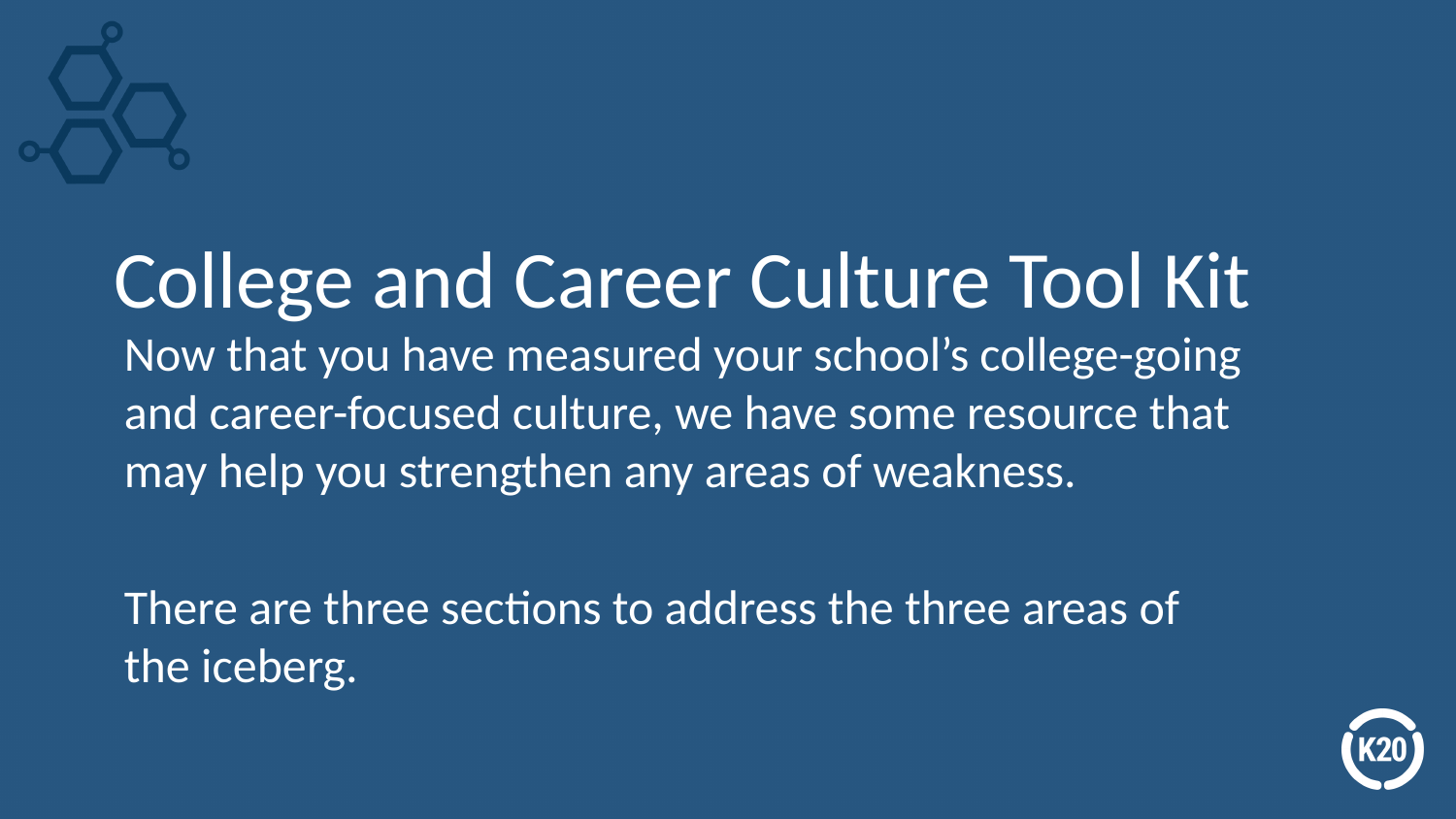

# College and Career Culture Tool Kit
Now that you have measured your school’s college-going and career-focused culture, we have some resource that may help you strengthen any areas of weakness.

There are three sections to address the three areas of the iceberg.